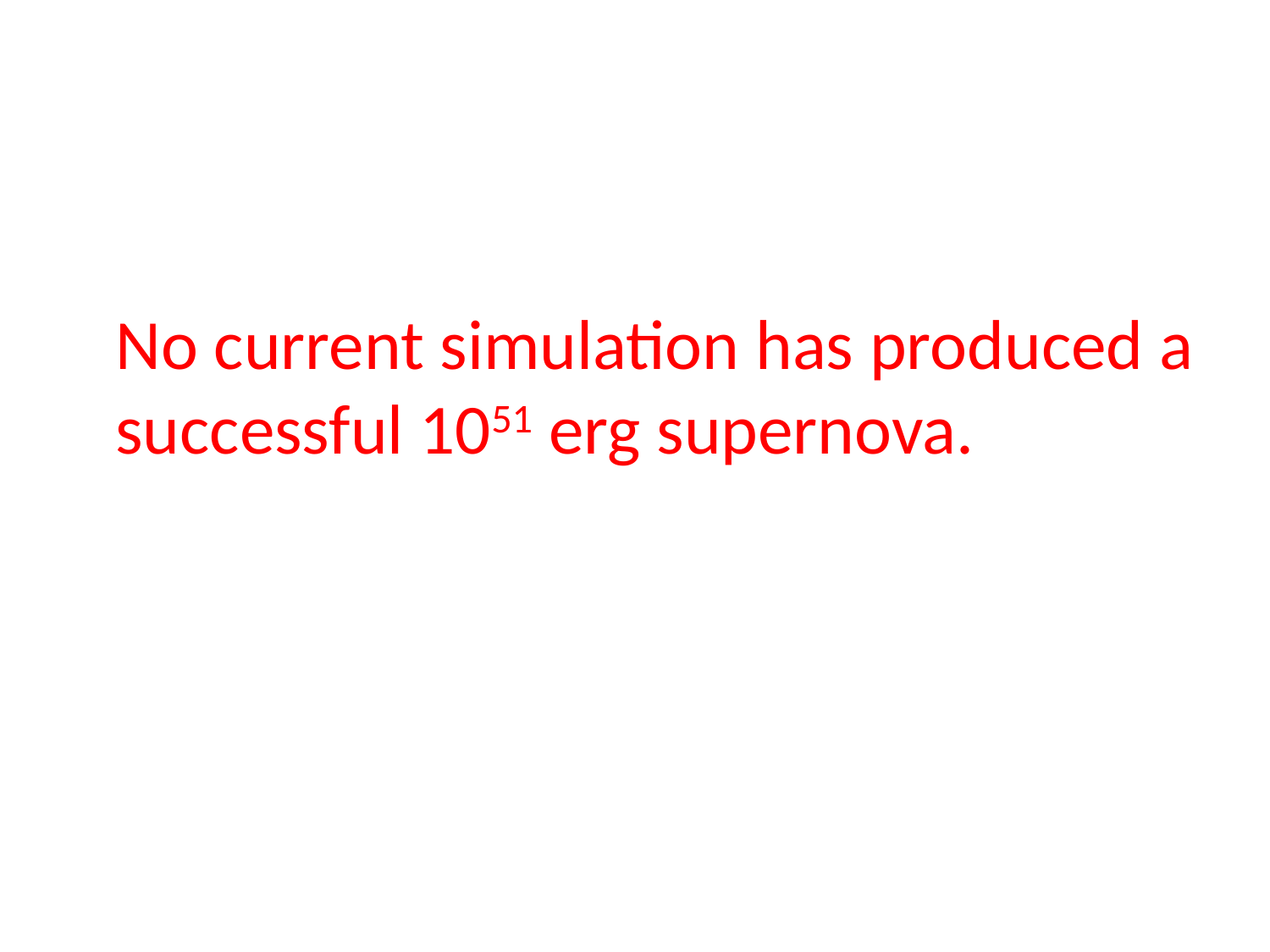

#
No current simulation has produced a successful 1051 erg supernova.